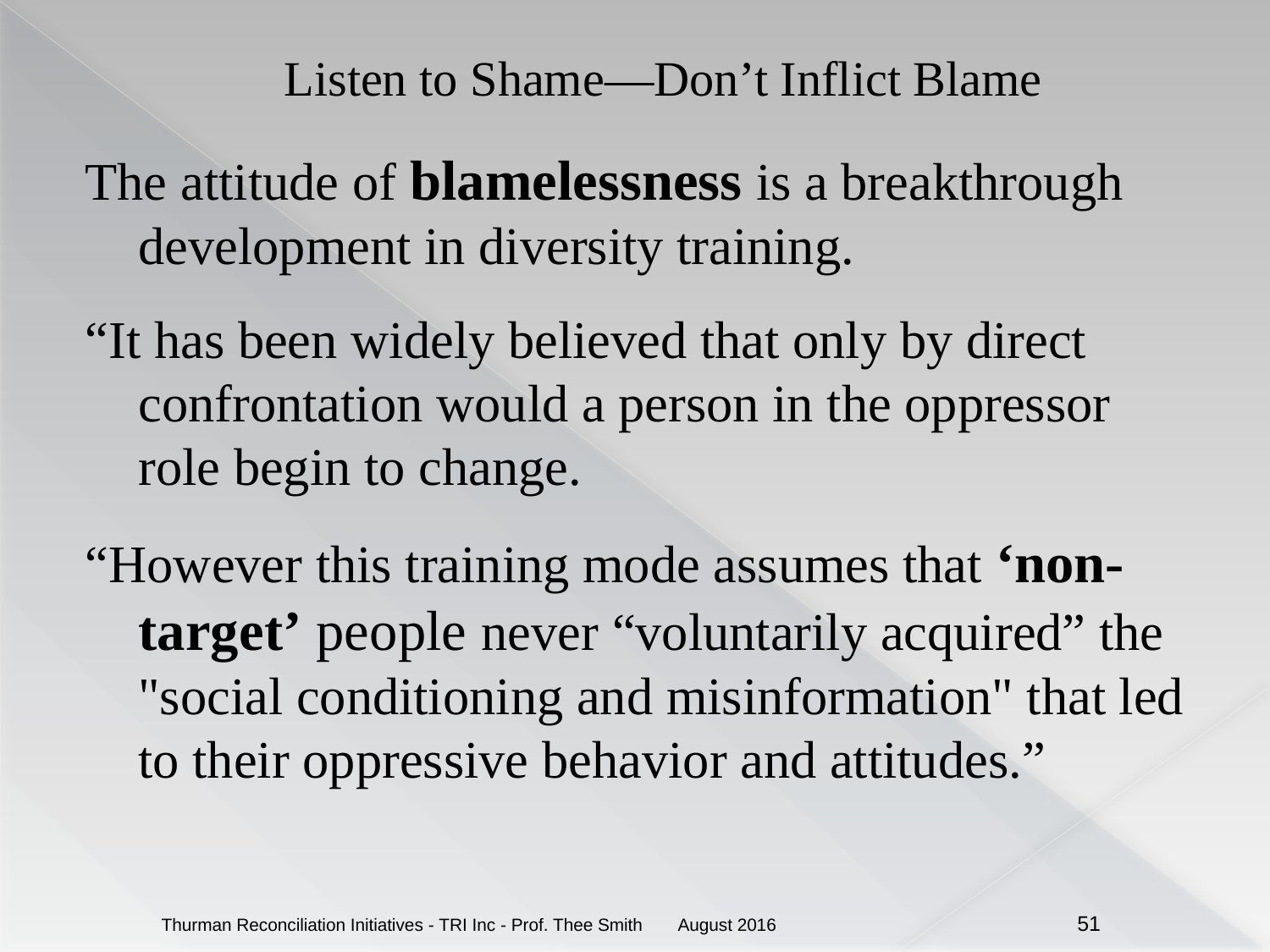

# Listen to Shame—Don’t Inflict Blame
The attitude of blamelessness is a breakthrough development in diversity training.

“It has been widely believed that only by direct confrontation would a person in the oppressor role begin to change.

“However this training mode assumes that ‘non-target’ people never “voluntarily acquired” the "social conditioning and misinformation" that led to their oppressive behavior and attitudes.”

August 2016
Thurman Reconciliation Initiatives - TRI Inc - Prof. Thee Smith
51